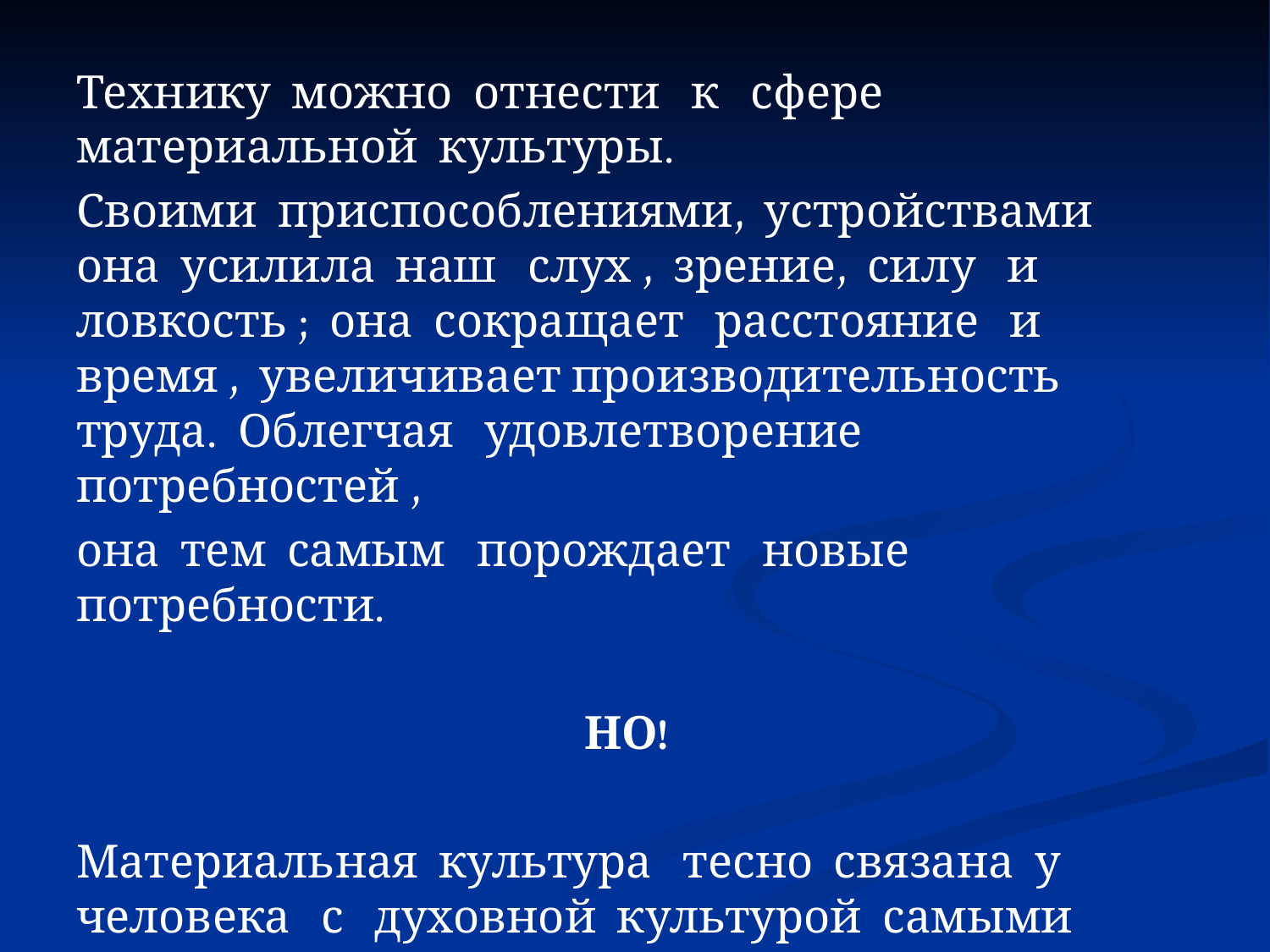

Технику  можно  отнести   к   сфере   материальной  культуры.
Своими  приспособлениями,  устройствами   она  усилила  наш   слух ,  зрение,  силу   и   ловкость ;  она  сокращает   расстояние   и   время ,  увеличивает производительность   труда.  Облегчая   удовлетворение   потребностей ,
она  тем  самым   порождает   новые  потребности.

НО!

Материальная  культура   тесно  связана  у   человека   с   духовной  культурой  самыми  неразрывными  узами ,  и   поэтому  техника  имеет   и  нематериальный аспект  в  виде  совокупности   знаний.